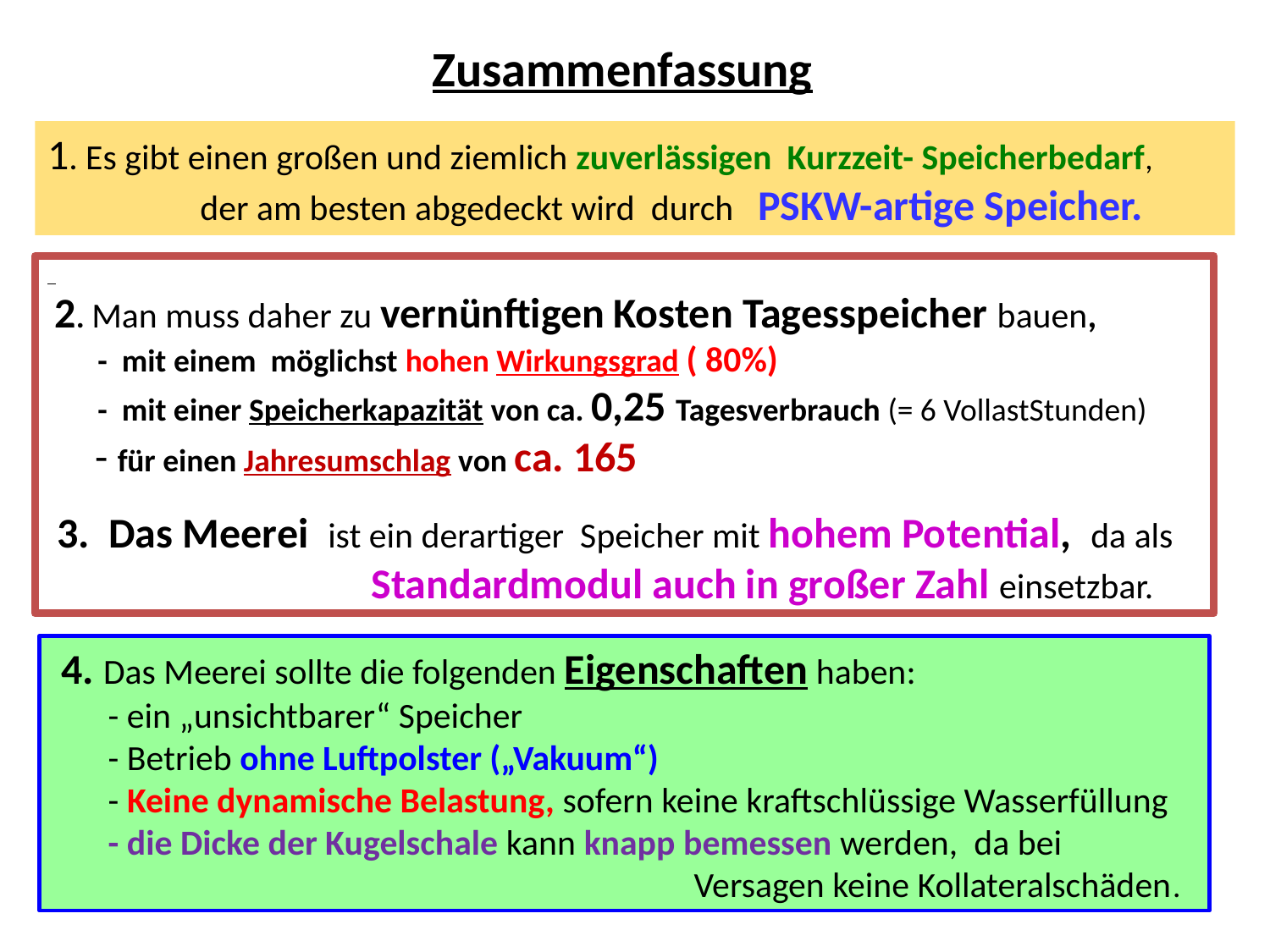

Zusammenfassung
1. Es gibt einen großen und ziemlich zuverlässigen  Kurzzeit- Speicherbedarf,
                   der am besten abgedeckt wird  durch   PSKW-artige Speicher.

 2. Man muss daher zu vernünftigen Kosten Tagesspeicher bauen,
       -  mit einem  möglichst hohen Wirkungsgrad ( 80%)
       -  mit einer Speicherkapazität von ca. 0,25 Tagesverbrauch (= 6 VollastStunden)
     - für einen Jahresumschlag von ca. 165

 3.  Das Meerei  ist ein derartiger  Speicher mit hohem Potential,  da als
                                  Standardmodul auch in großer Zahl einsetzbar.
 4. Das Meerei sollte die folgenden Eigenschaften haben:
       - ein „unsichtbarer“ Speicher
       - Betrieb ohne Luftpolster („Vakuum“)
       - Keine dynamische Belastung, sofern keine kraftschlüssige Wasserfüllung
       - die Dicke der Kugelschale kann knapp bemessen werden,  da bei
                                                                                Versagen keine Kollateralschäden.